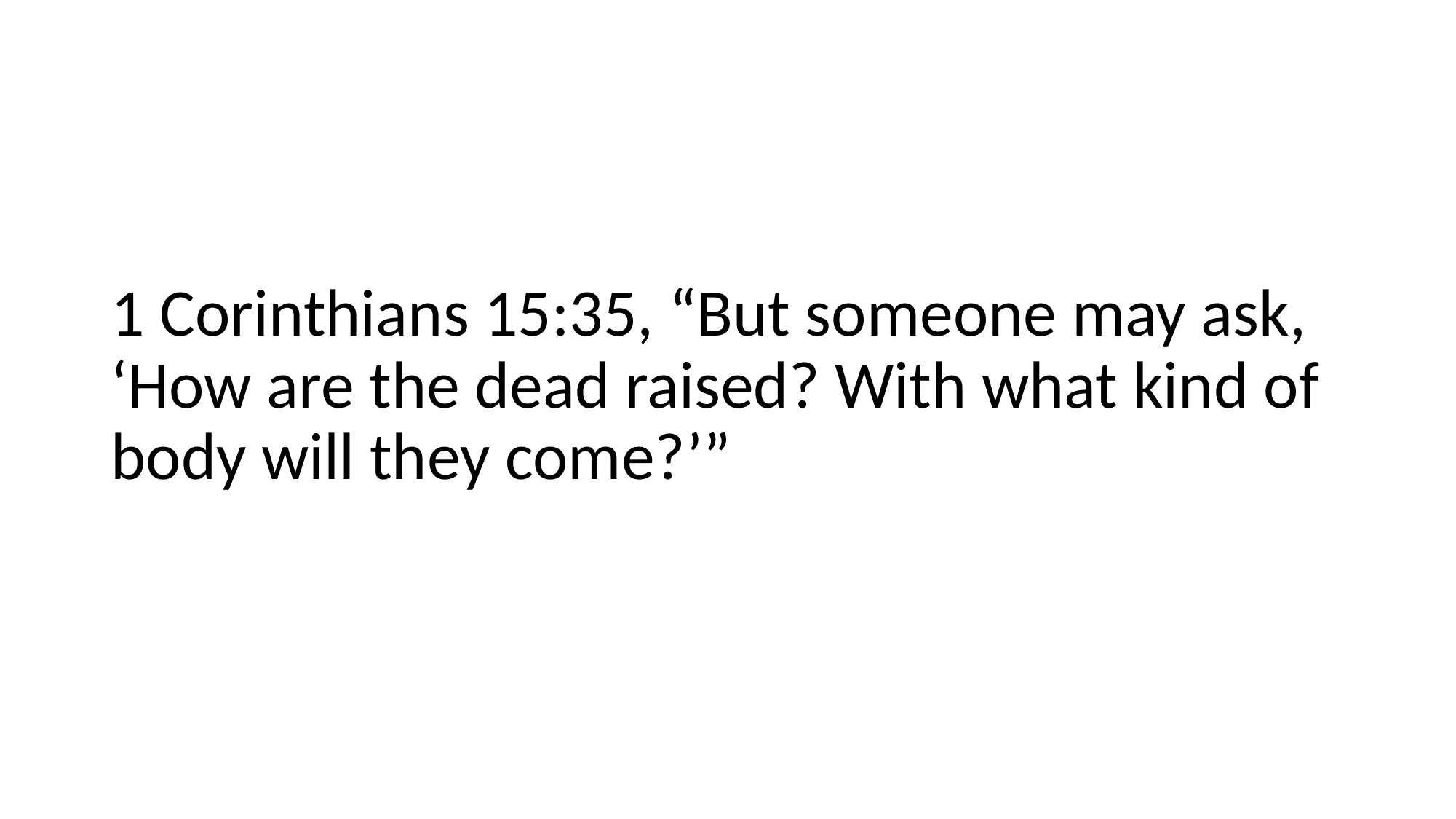

# 1 Corinthians 15:35, “But someone may ask, ‘How are the dead raised? With what kind of body will they come?’”